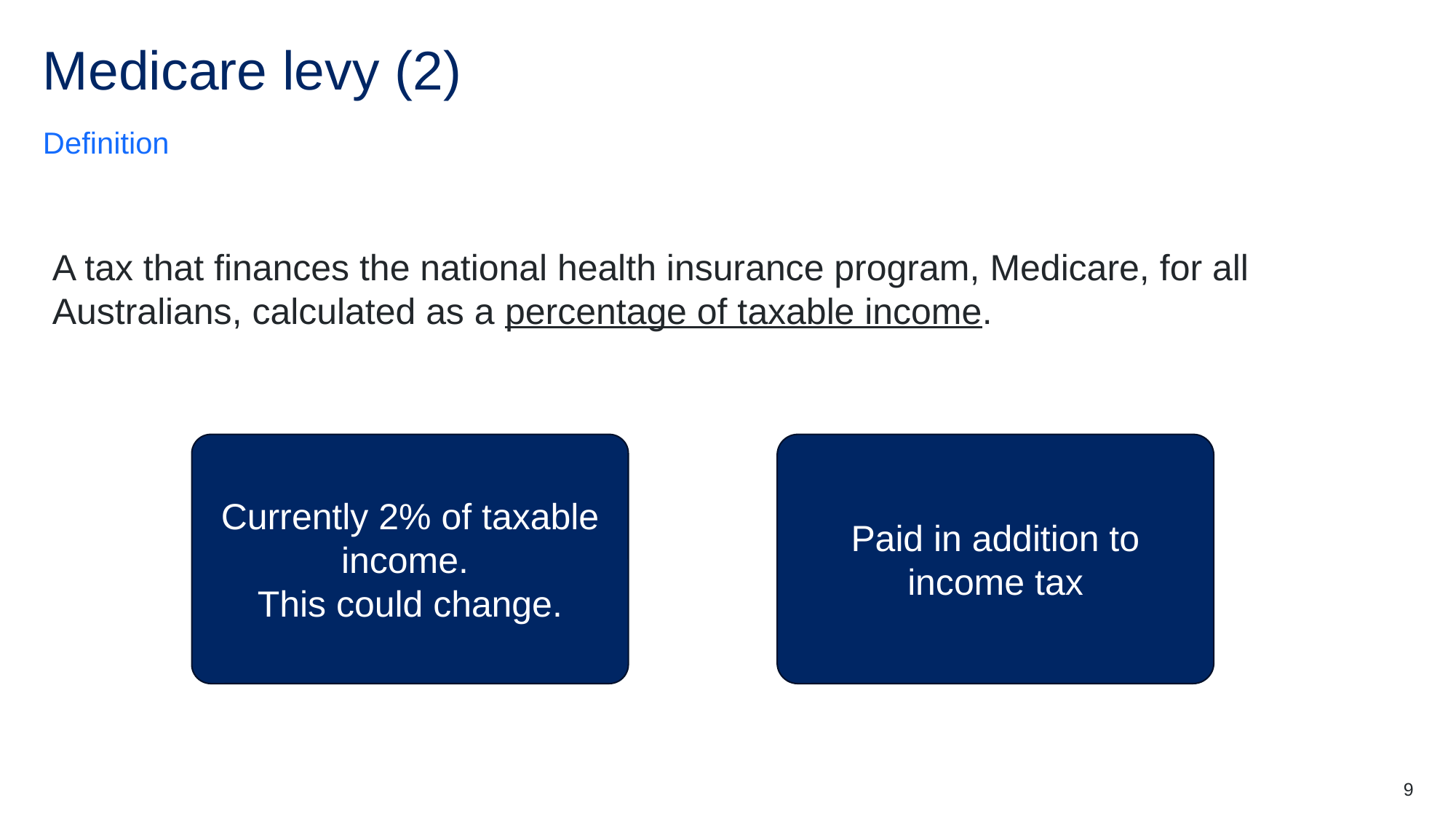

# Medicare levy (2)
Definition
A tax that finances the national health insurance program, Medicare, for all Australians, calculated as a percentage of taxable income.
Paid in addition to income tax
Currently 2% of taxable income.
This could change.
9